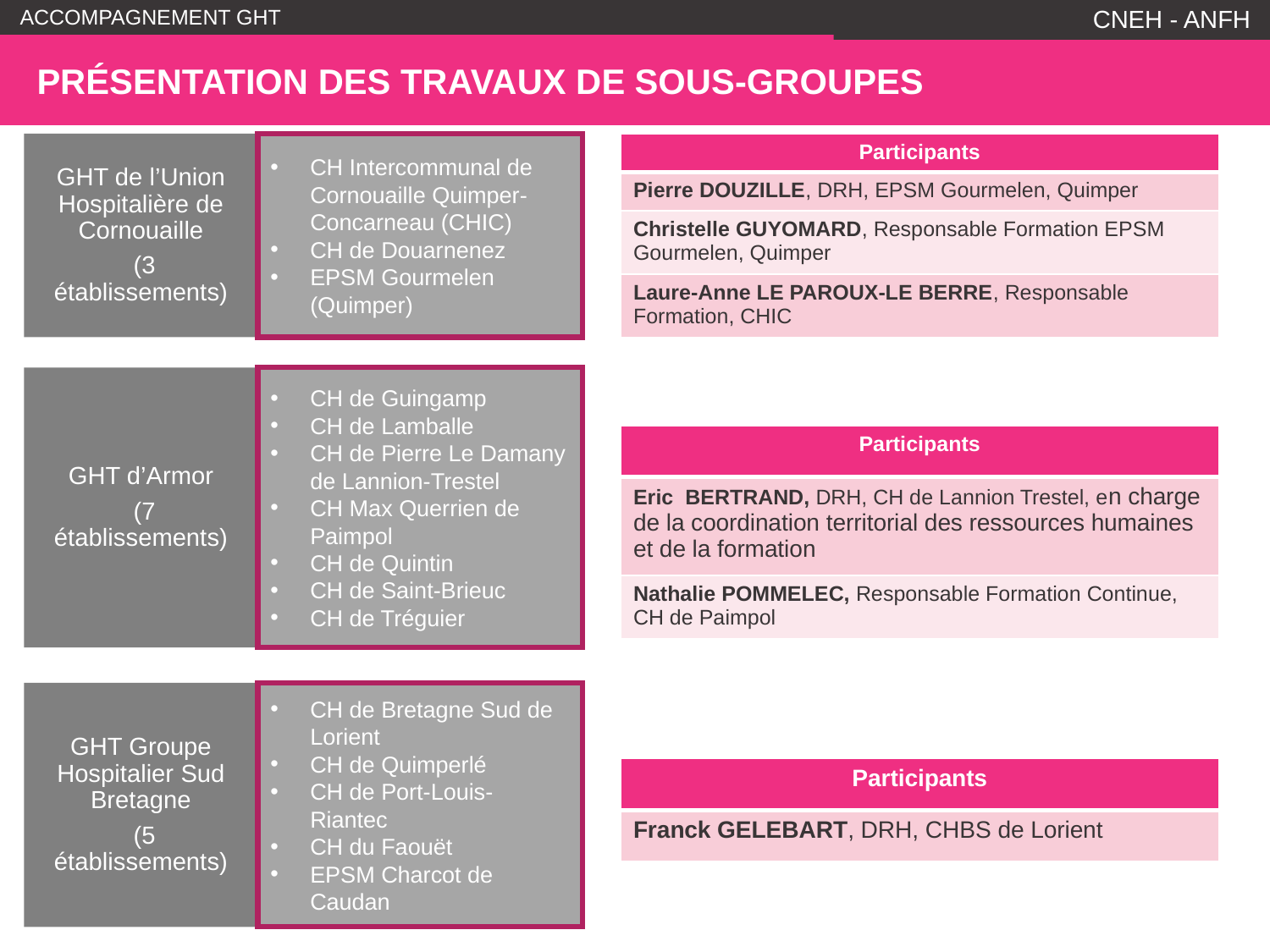

CNEH - ANFH
# Présentation des travaux de sous-groupes
GHT de l’Union Hospitalière de Cornouaille
 (3 établissements)
CH Intercommunal de Cornouaille Quimper-Concarneau (CHIC)
CH de Douarnenez
EPSM Gourmelen (Quimper)
| Participants |
| --- |
| Pierre DOUZILLE, DRH, EPSM Gourmelen, Quimper |
| Christelle GUYOMARD, Responsable Formation EPSM Gourmelen, Quimper |
| Laure-Anne LE PAROUX-LE BERRE, Responsable Formation, CHIC |
GHT d’Armor
 (7 établissements)
CH de Guingamp
CH de Lamballe
CH de Pierre Le Damany de Lannion-Trestel
CH Max Querrien de Paimpol
CH de Quintin
CH de Saint-Brieuc
CH de Tréguier
| Participants |
| --- |
| Eric  BERTRAND, DRH, CH de Lannion Trestel, en charge de la coordination territorial des ressources humaines et de la formation |
| Nathalie POMMELEC, Responsable Formation Continue, CH de Paimpol |
GHT Groupe Hospitalier Sud Bretagne
 (5 établissements)
CH de Bretagne Sud de Lorient
CH de Quimperlé
CH de Port-Louis-Riantec
CH du Faouët
EPSM Charcot de Caudan
| Participants |
| --- |
| Franck GELEBART, DRH, CHBS de Lorient |